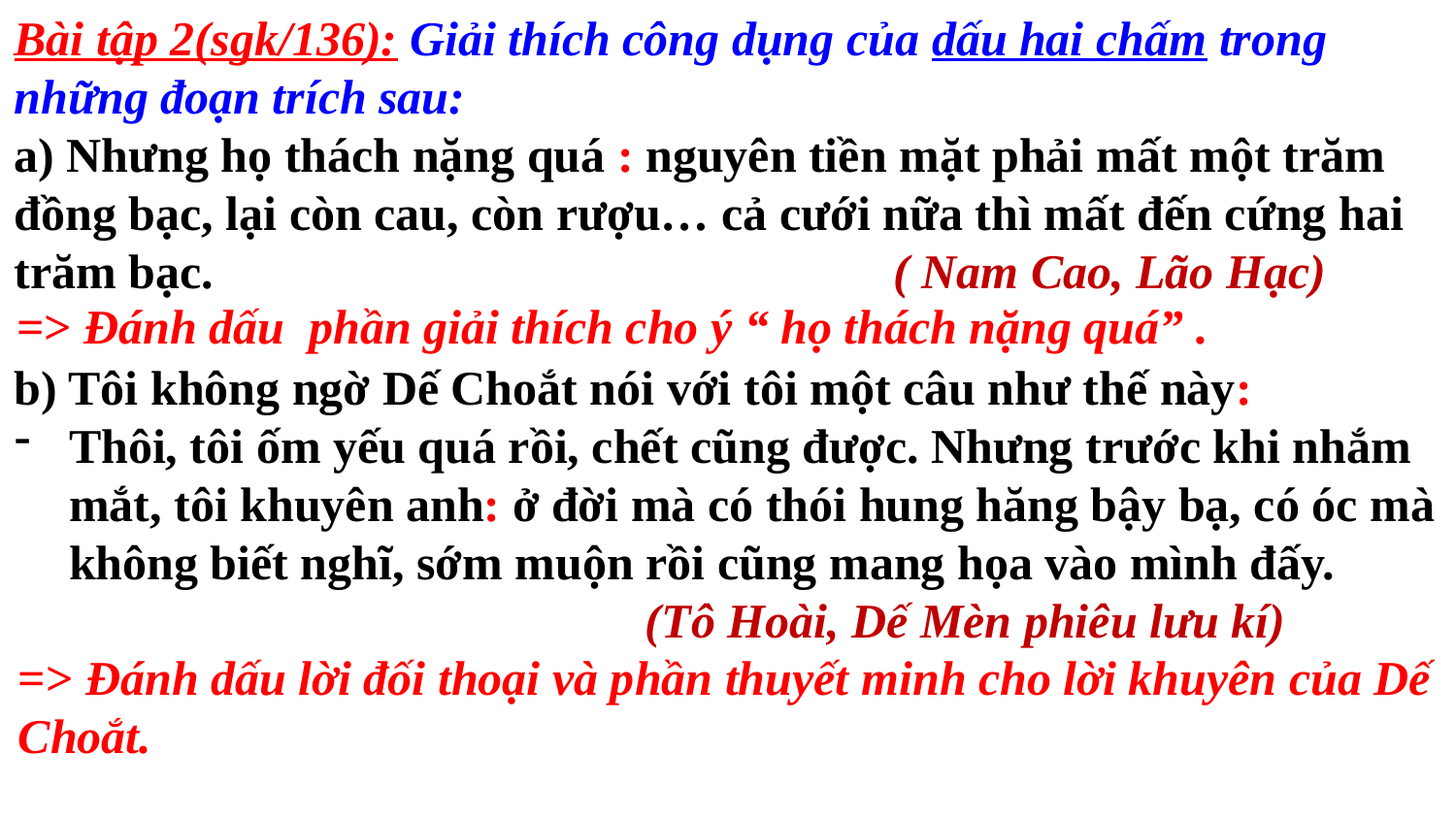

Bài tập 2(sgk/136): Giải thích công dụng của dấu hai chấm trong những đoạn trích sau:
a) Nhưng họ thách nặng quá : nguyên tiền mặt phải mất một trăm đồng bạc, lại còn cau, còn rượu… cả cưới nữa thì mất đến cứng hai trăm bạc.                                                        ( Nam Cao, Lão Hạc)

b) Tôi không ngờ Dế Choắt nói với tôi một câu như thế này:
Thôi, tôi ốm yếu quá rồi, chết cũng được. Nhưng trước khi nhắm mắt, tôi khuyên anh: ở đời mà có thói hung hăng bậy bạ, có óc mà không biết nghĩ, sớm muộn rồi cũng mang họa vào mình đấy.
                                                    (Tô Hoài, Dế Mèn phiêu lưu kí)

=> Đánh dấu  phần giải thích cho ý “ họ thách nặng quá” .
=> Đánh dấu lời đối thoại và phần thuyết minh cho lời khuyên của Dế Choắt.